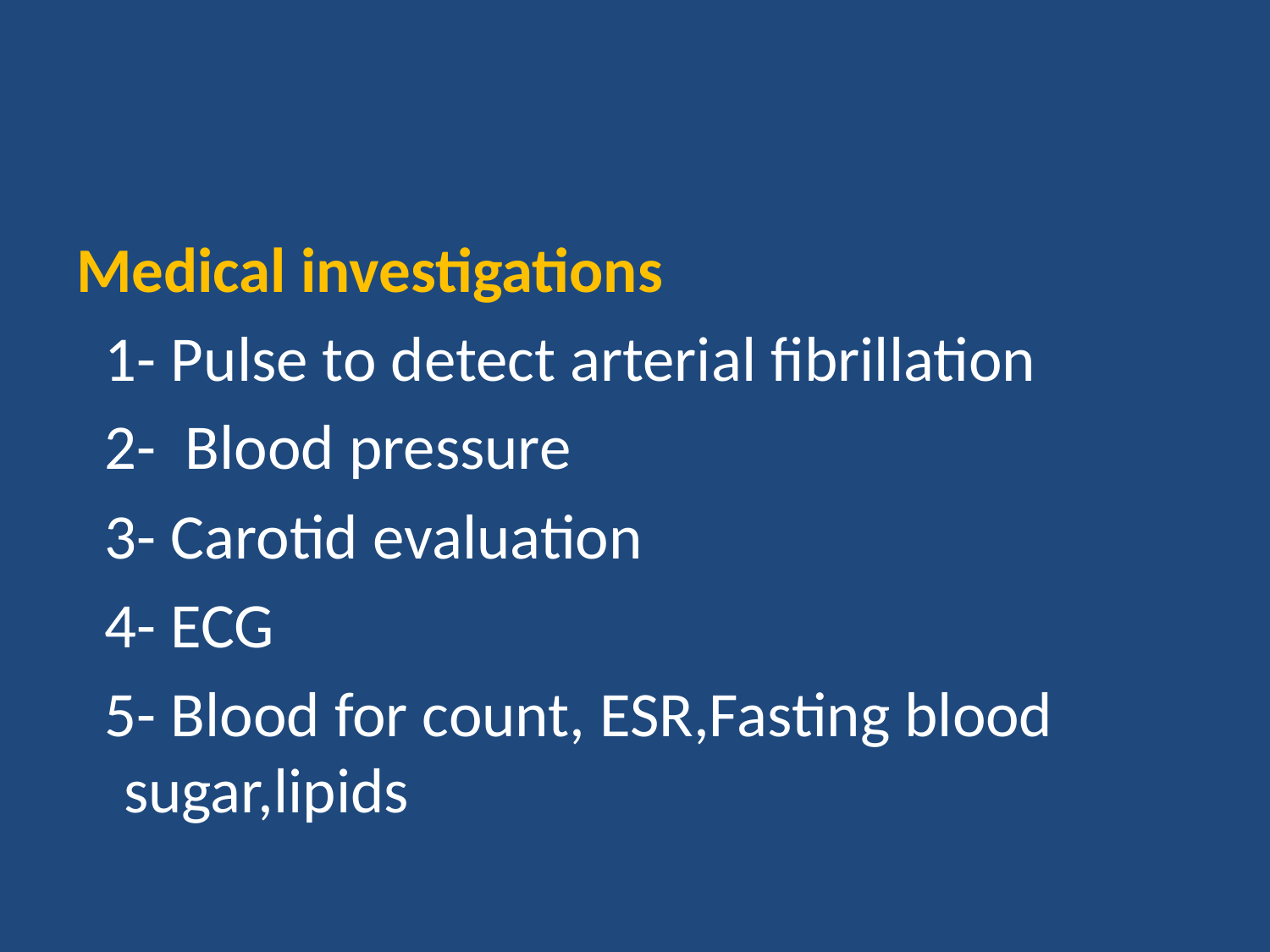

#
Medical investigations
  1- Pulse to detect arterial fibrillation
  2-  Blood pressure
  3- Carotid evaluation
  4- ECG
  5- Blood for count, ESR,Fasting blood   sugar,lipids